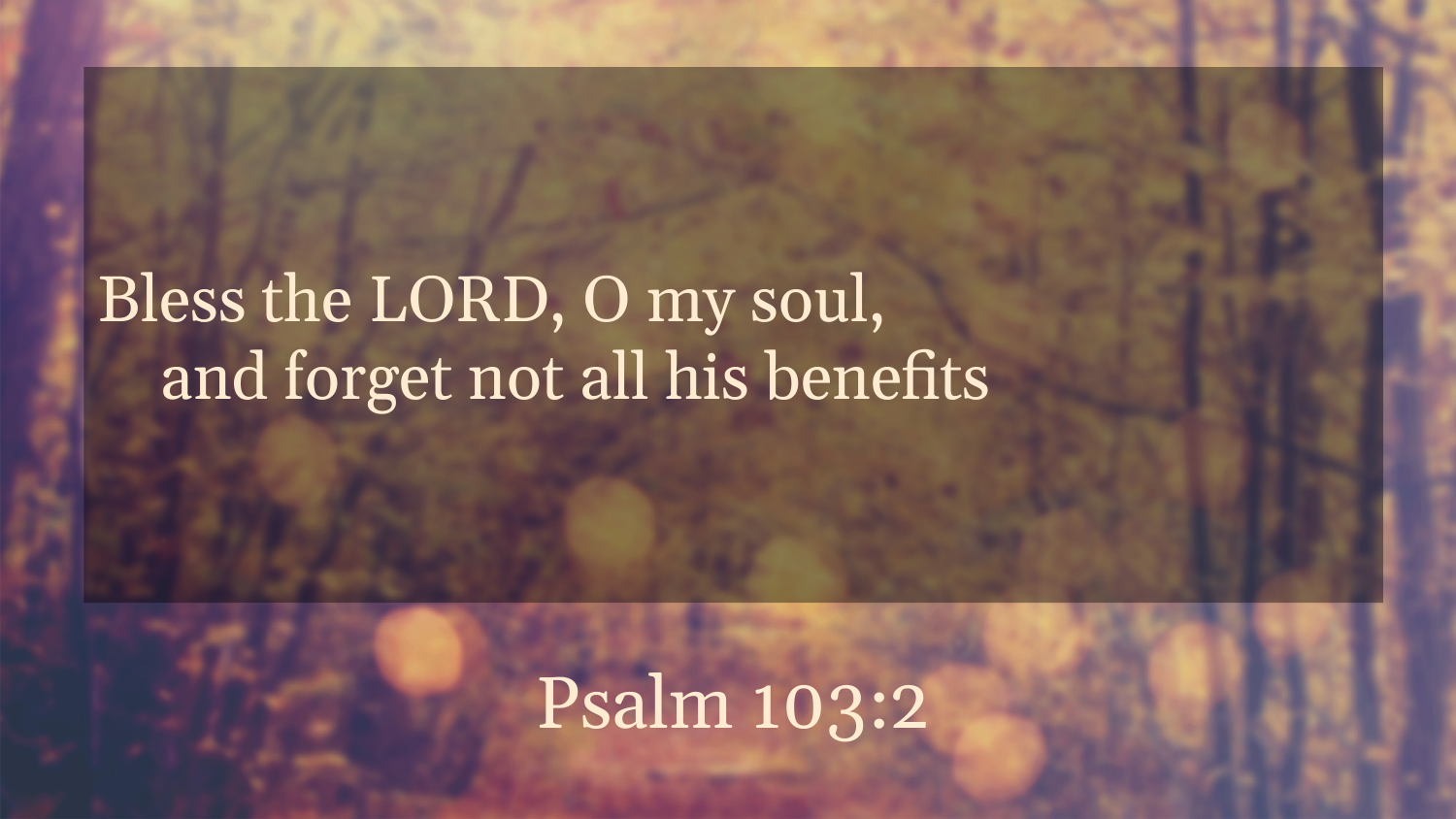

Bless the Lord, O my soul,
    and forget not all his benefits
Psalm 103:2